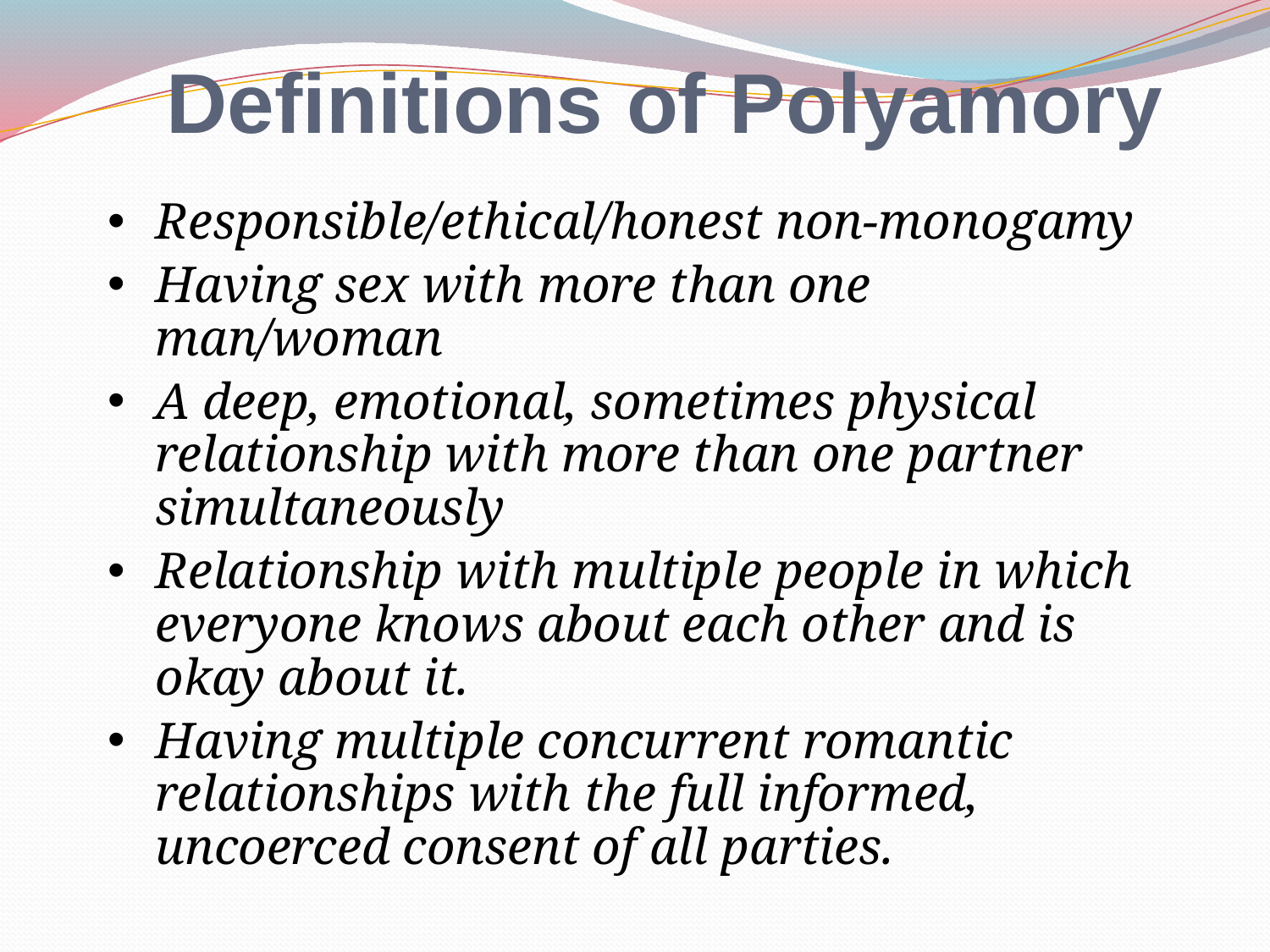

Definitions of Polyamory
Responsible/ethical/honest non-monogamy
Having sex with more than one man/woman
A deep, emotional, sometimes physical relationship with more than one partner simultaneously
Relationship with multiple people in which everyone knows about each other and is okay about it.
Having multiple concurrent romantic relationships with the full informed, uncoerced consent of all parties.